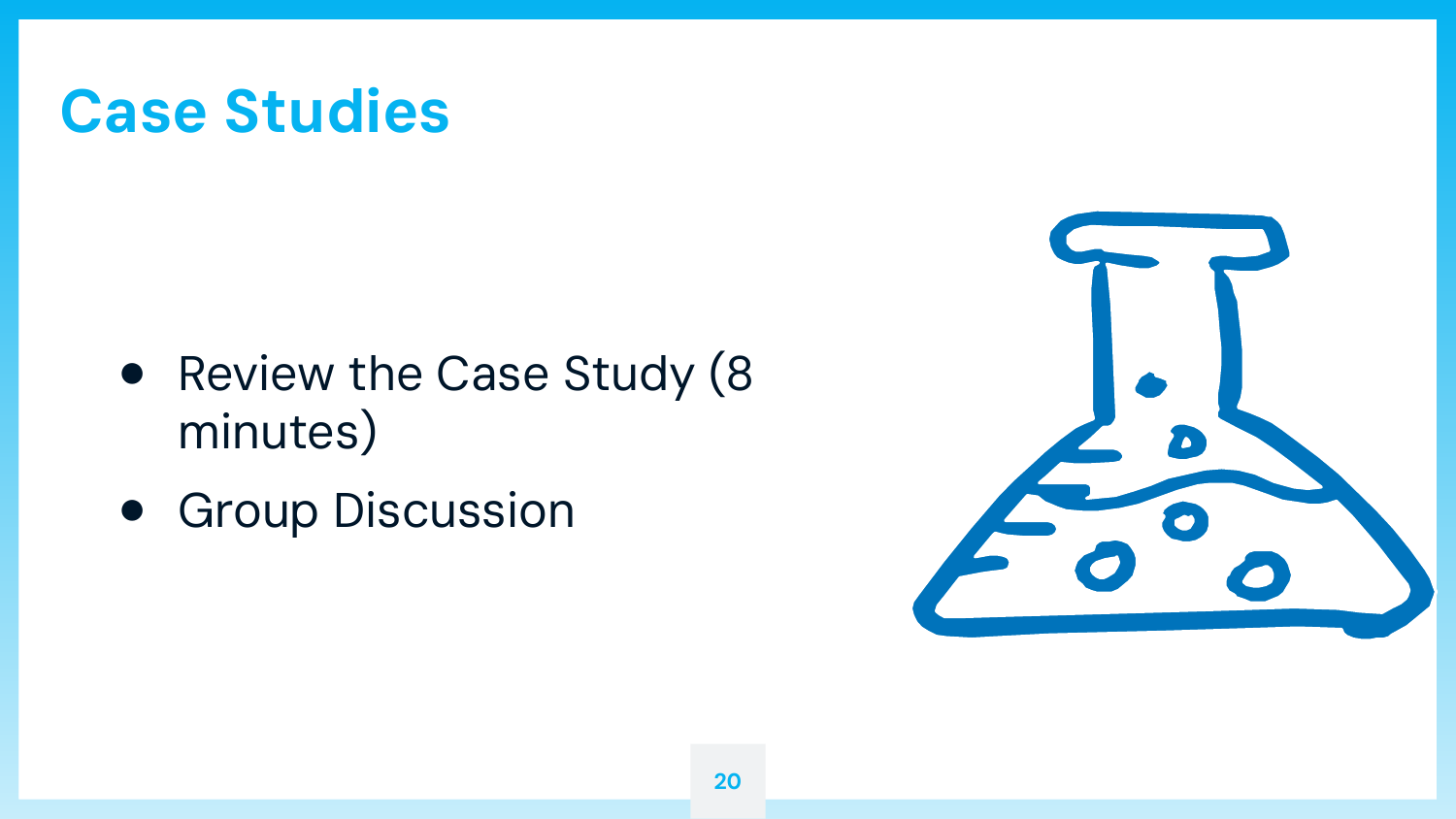

Case Studies

Review the Case Study (8 minutes)
Group Discussion
20